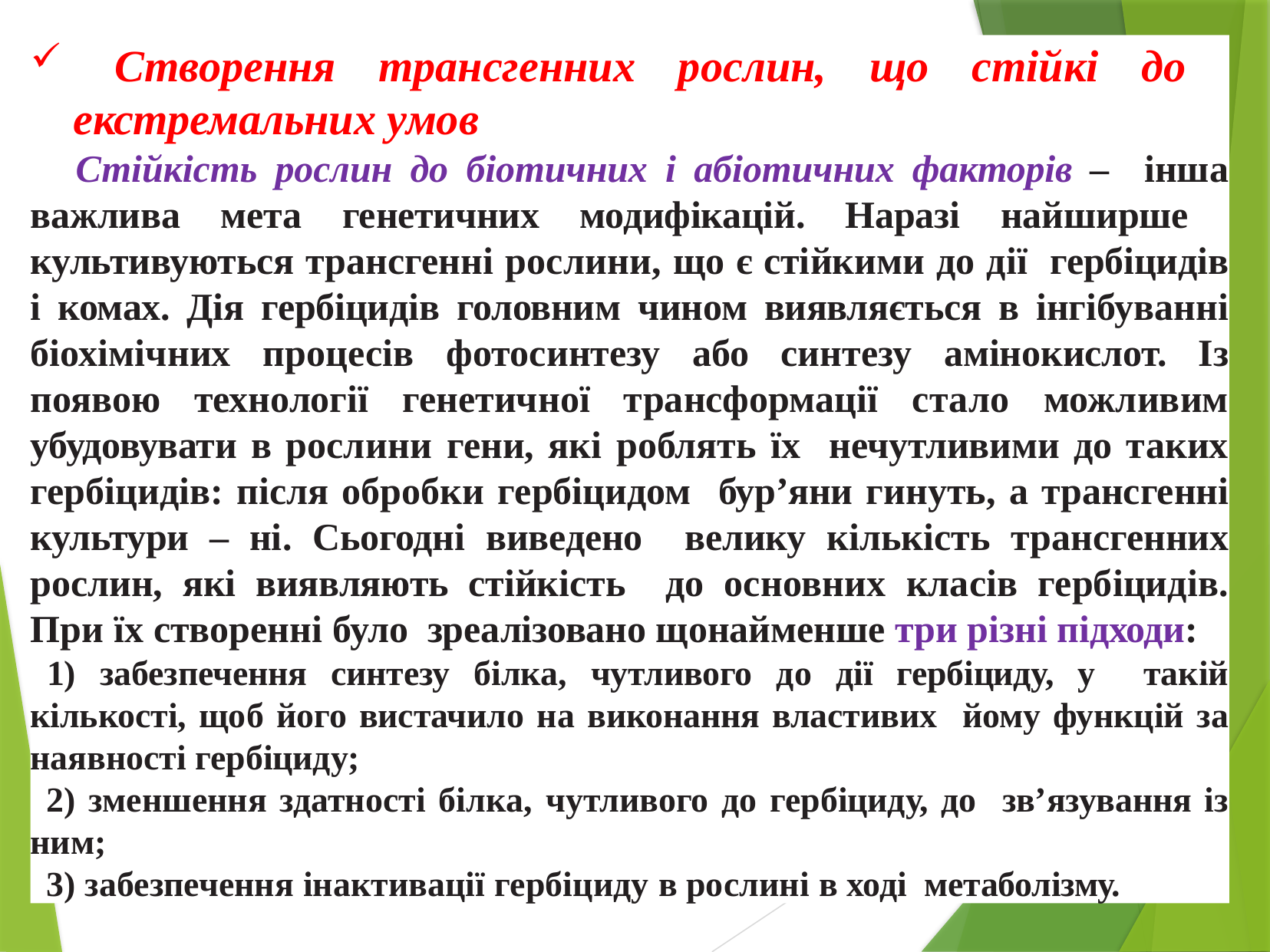

Створення трансгенних рослин, що стійкі до  екстремальних умов
Стійкість рослин до біотичних і абіотичних факторів –  інша важлива мета генетичних модифікацій. Наразі найширше  культивуються трансгенні рослини, що є стійкими до дії  гербіцидів і комах. Дія гербіцидів головним чином виявляється в інгібуванні біохімічних процесів фотосинтезу або синтезу амінокислот. Із появою технології генетичної трансформації стало можливим убудовувати в рослини гени, які роблять їх  нечутливими до таких гербіцидів: після обробки гербіцидом  бур’яни гинуть, а трансгенні культури – ні. Сьогодні виведено  велику кількість трансгенних рослин, які виявляють стійкість  до основних класів гербіцидів. При їх створенні було  зреалізовано щонайменше три різні підходи:
 забезпечення синтезу білка, чутливого до дії гербіциду, у  такій кількості, щоб його вистачило на виконання властивих  йому функцій за наявності гербіциду;
 зменшення здатності білка, чутливого до гербіциду, до  зв’язування із ним;
 забезпечення інактивації гербіциду в рослині в ході  метаболізму.